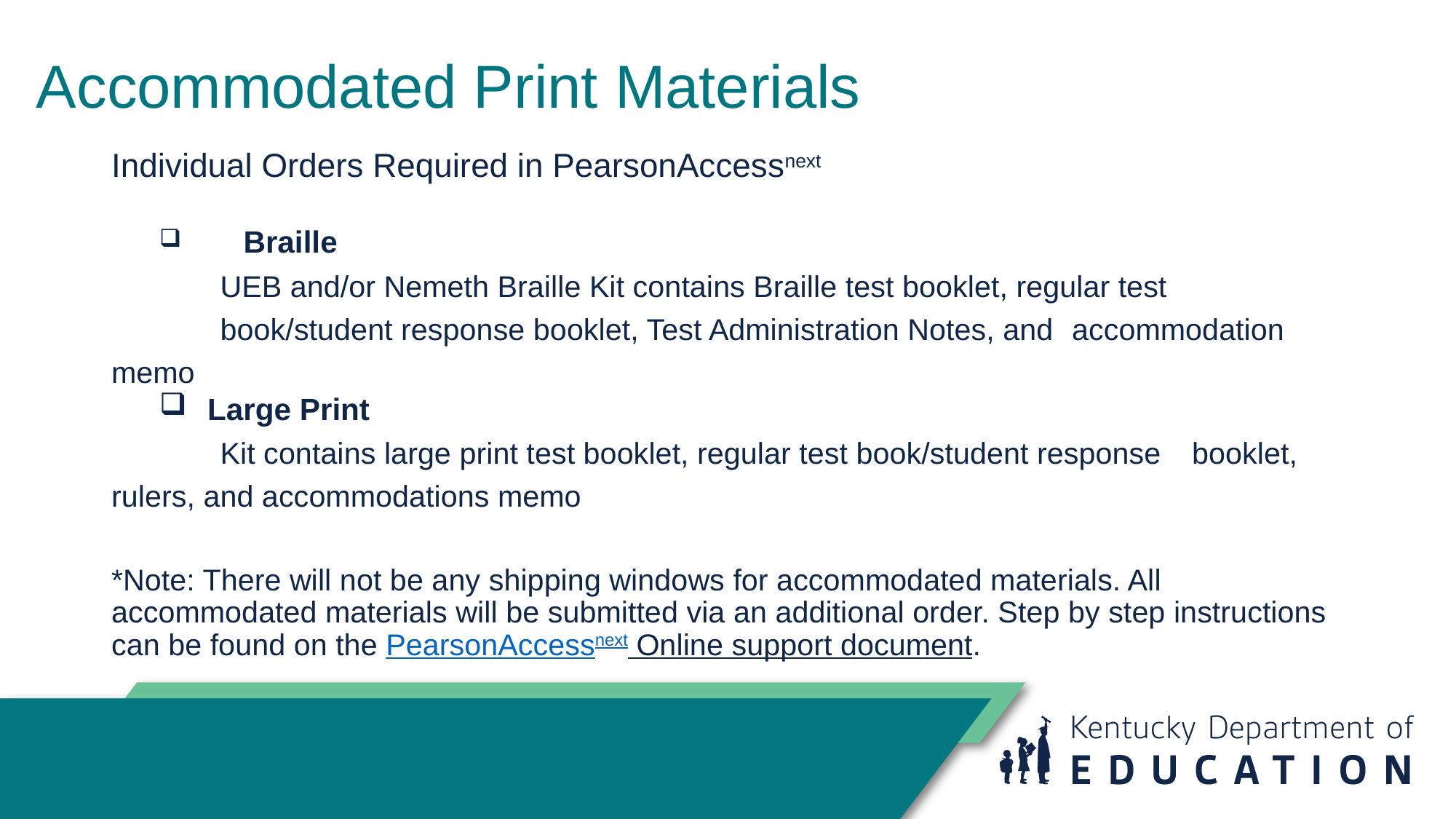

# Accommodated Print Materials
Individual Orders Required in PearsonAccessnext

 	Braille
             UEB and/or Nemeth Braille Kit contains Braille test booklet, regular test
             book/student response booklet, Test Administration Notes, and 	accommodation memo
Large Print
             Kit contains large print test booklet, regular test book/student response 	booklet, rulers, and accommodations memo

*Note: There will not be any shipping windows for accommodated materials. All accommodated materials will be submitted via an additional order. Step by step instructions can be found on the PearsonAccessnext Online support document.